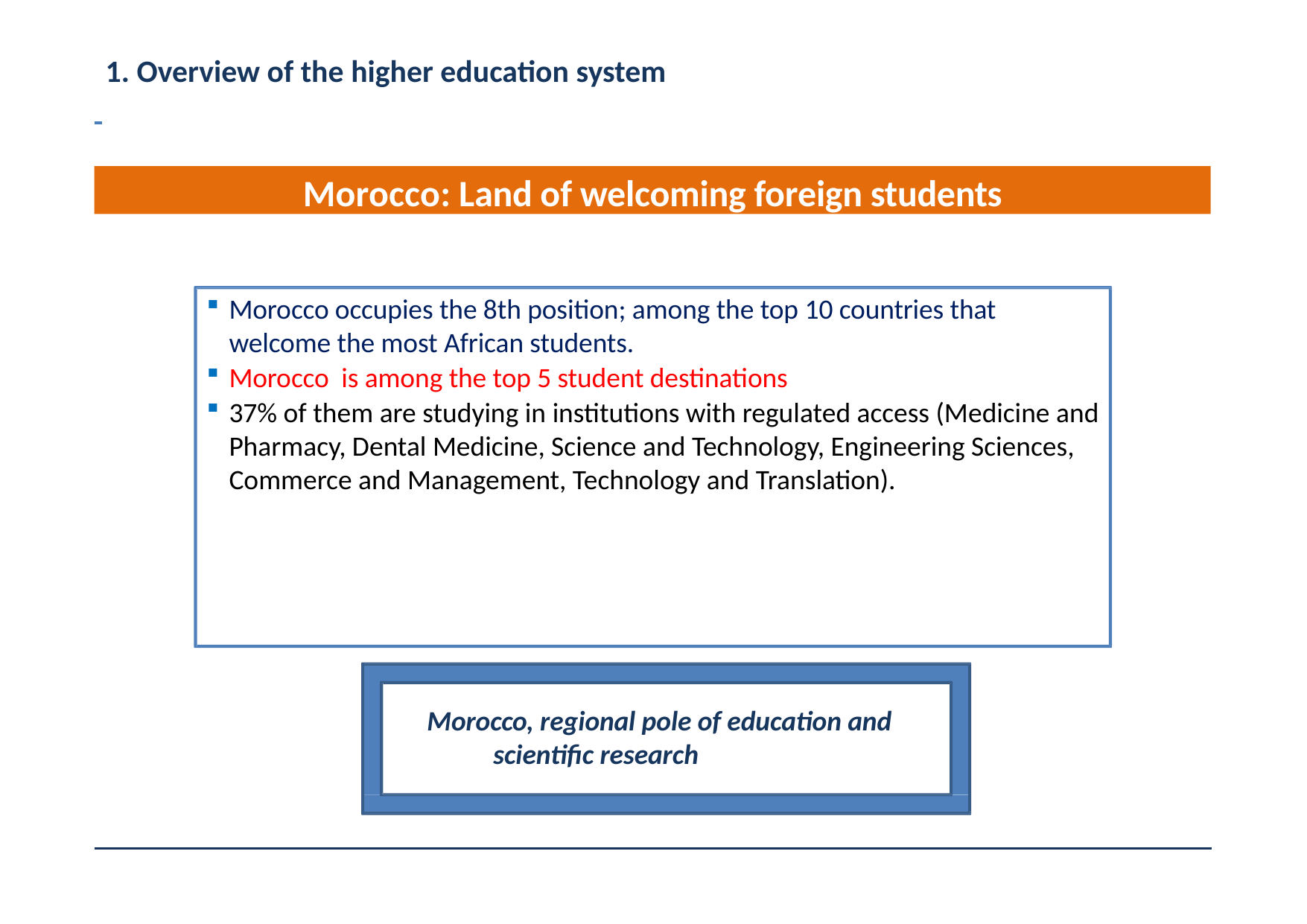

# 1. Overview of the higher education system

Morocco: Land of welcoming foreign students

Morocco occupies the 8th position; among the top 10 countries that welcome the most African students.
Morocco  is among the top 5 student destinations
37% of them are studying in institutions with regulated access (Medicine and Pharmacy, Dental Medicine, Science and Technology, Engineering Sciences, Commerce and Management, Technology and Translation).

Morocco, regional pole of education and scientific research